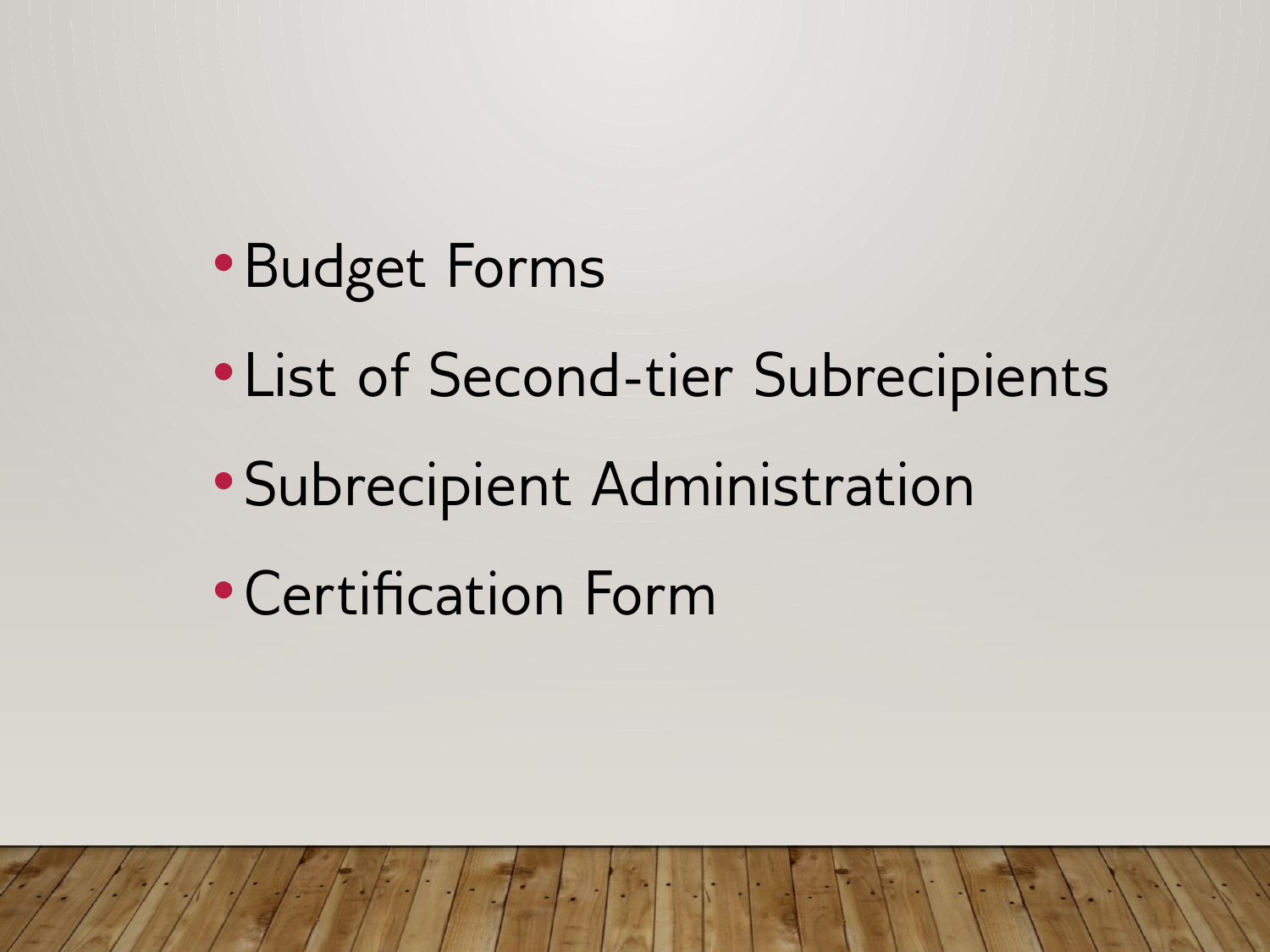

Budget Forms
List of Second-tier Subrecipients
Subrecipient Administration
Certification Form